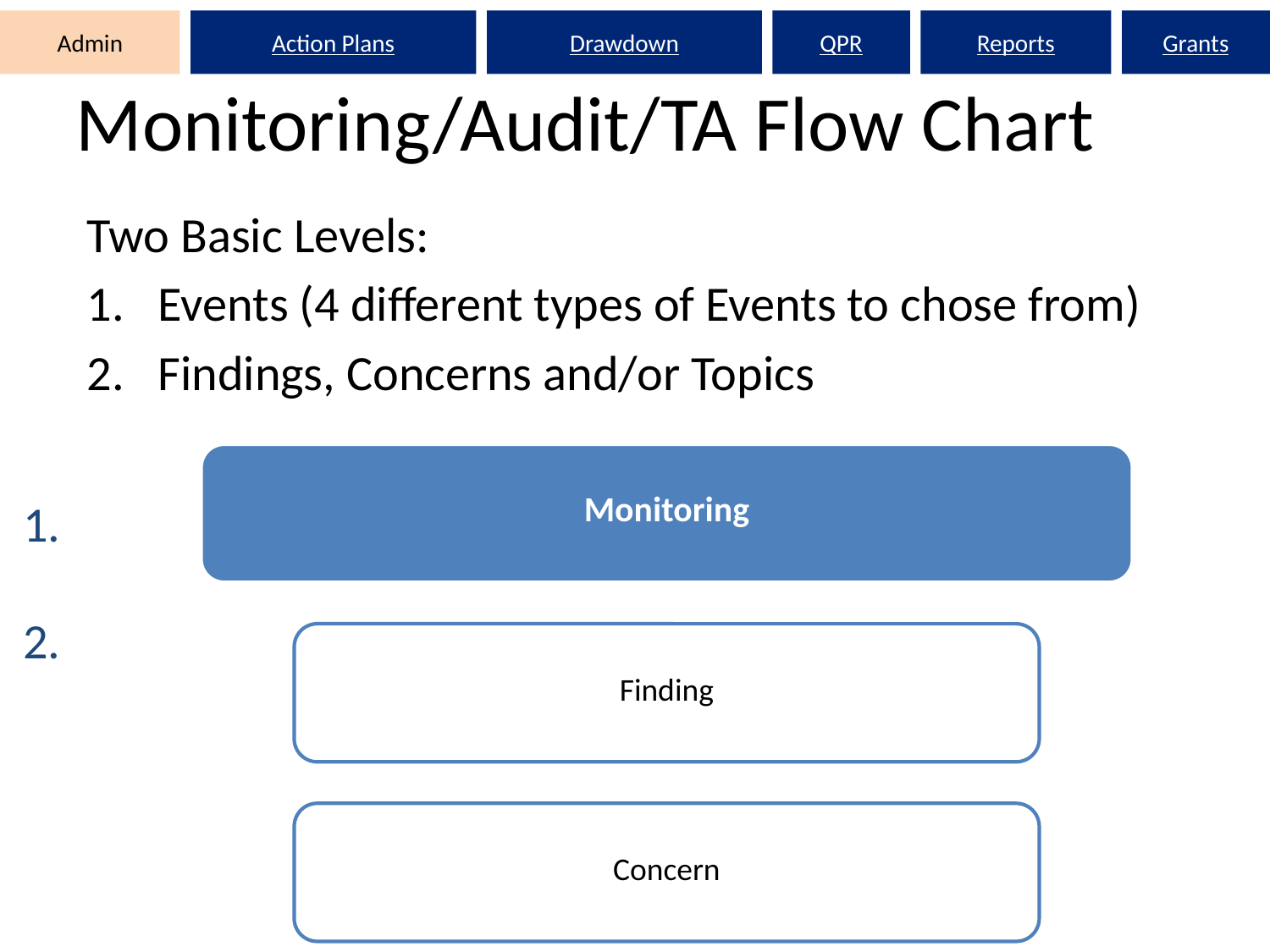

Admin
Action Plans
Drawdown
QPR
Reports
Grants
Monitoring/Audit/TA Flow Chart
Two Basic Levels:
Events (4 different types of Events to chose from)
Findings, Concerns and/or Topics
Monitoring
Finding
Concern
Audit
Finding
Concern
1.
2.